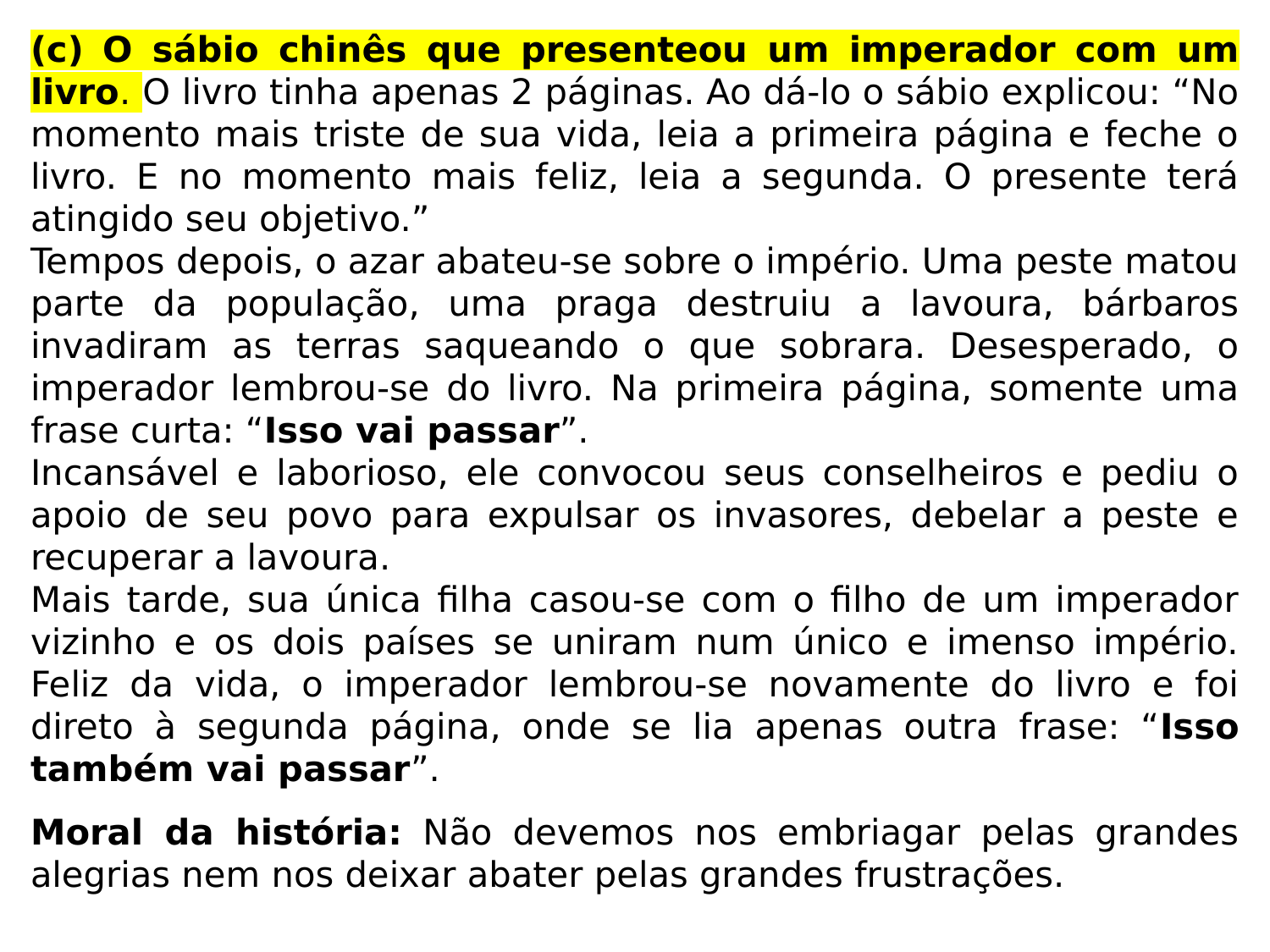

(c) O sábio chinês que presenteou um imperador com um livro. O livro tinha apenas 2 páginas. Ao dá-lo o sábio explicou: “No momento mais triste de sua vida, leia a primeira página e feche o livro. E no momento mais feliz, leia a segunda. O presente terá atingido seu objetivo.”
Tempos depois, o azar abateu-se sobre o império. Uma peste matou parte da população, uma praga destruiu a lavoura, bárbaros invadiram as terras saqueando o que sobrara. Desesperado, o imperador lembrou-se do livro. Na primeira página, somente uma frase curta: “Isso vai passar”.
Incansável e laborioso, ele convocou seus conselheiros e pediu o apoio de seu povo para expulsar os invasores, debelar a peste e recuperar a lavoura.
Mais tarde, sua única filha casou-se com o filho de um imperador vizinho e os dois países se uniram num único e imenso império. Feliz da vida, o imperador lembrou-se novamente do livro e foi direto à segunda página, onde se lia apenas outra frase: “Isso também vai passar”.
Moral da história: Não devemos nos embriagar pelas grandes alegrias nem nos deixar abater pelas grandes frustrações.